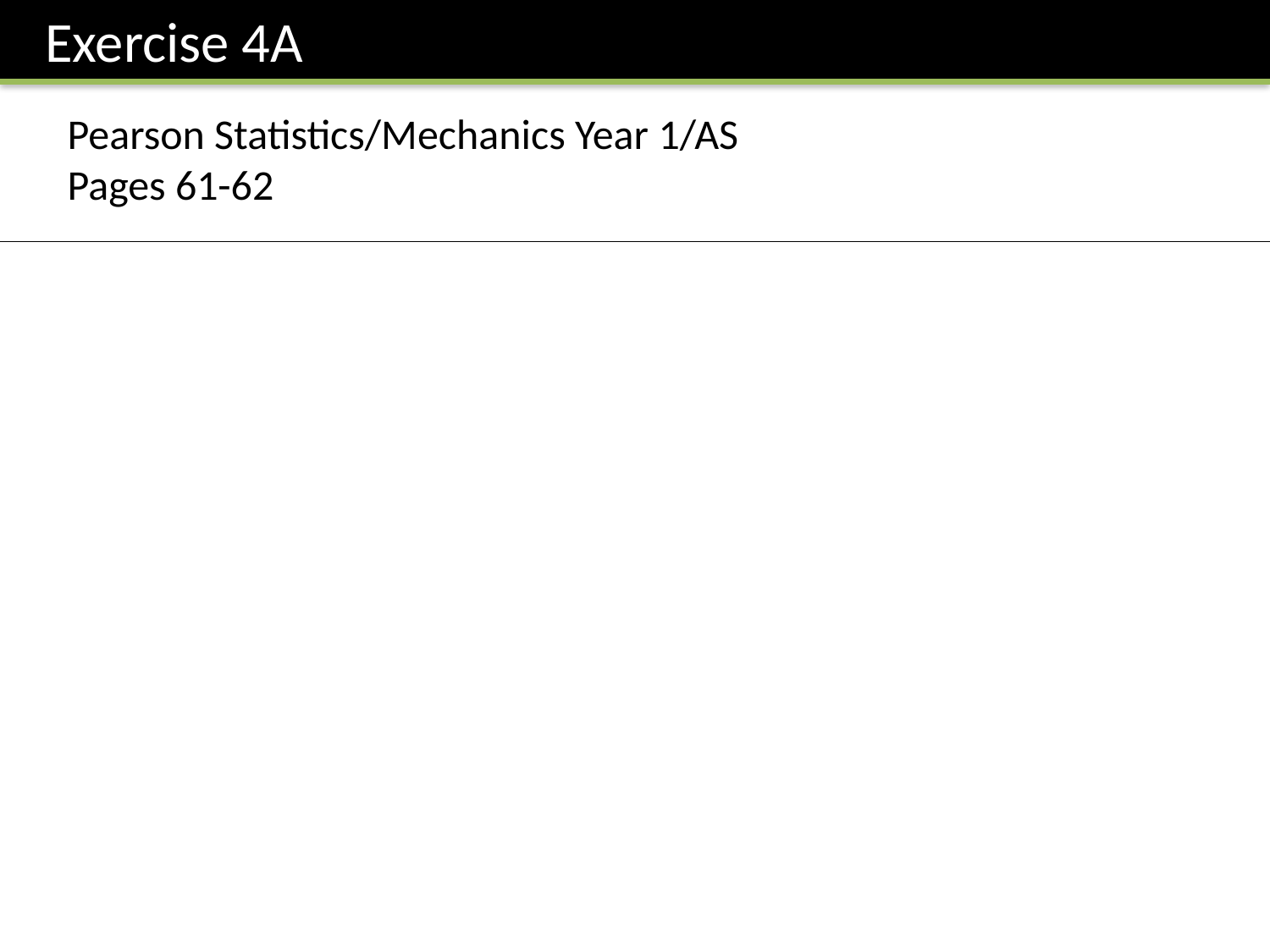

Exercise 4A
Pearson Statistics/Mechanics Year 1/AS
Pages 61-62